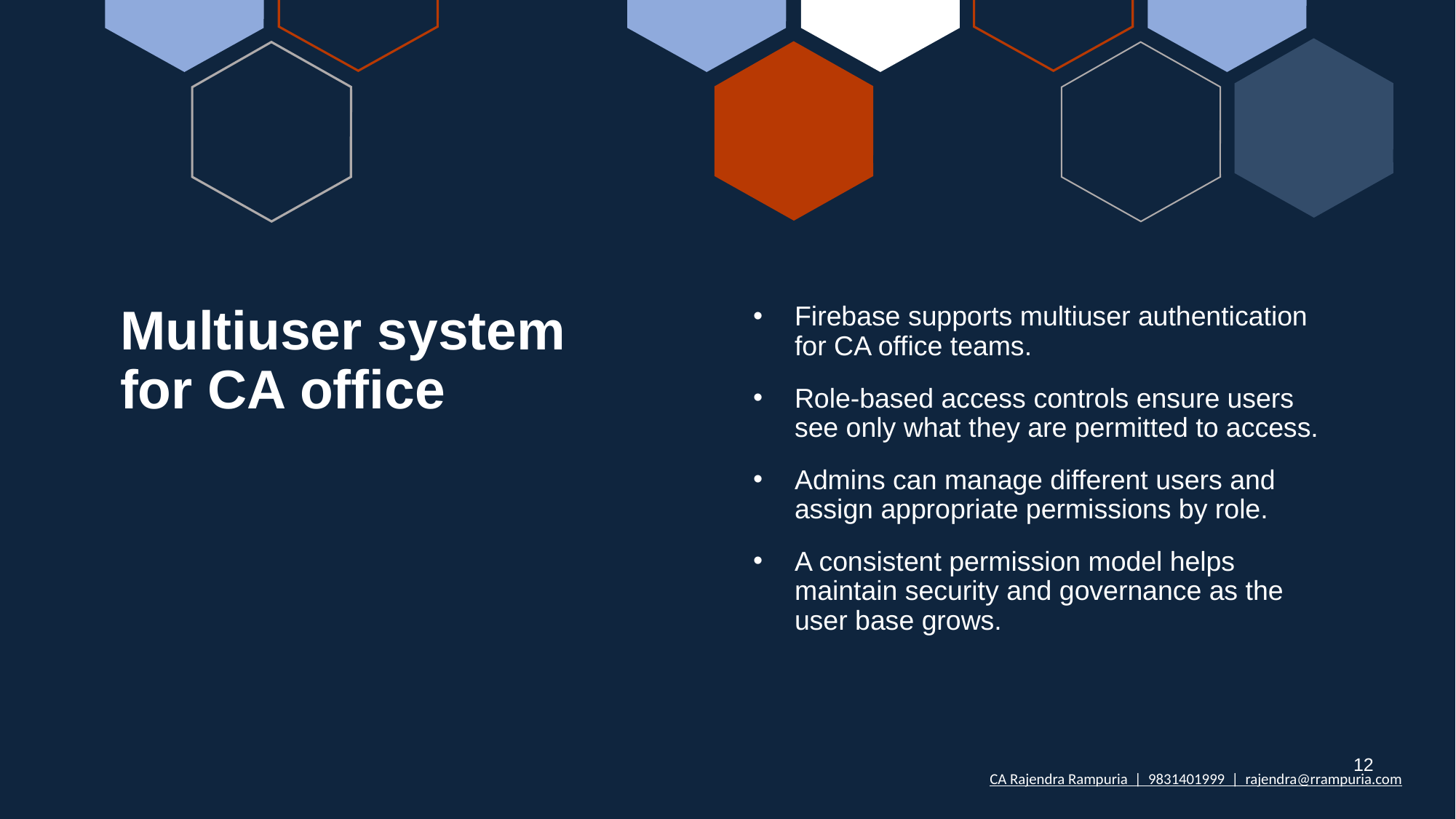

# Multiuser system for CA office
Firebase supports multiuser authentication for CA office teams.
Role-based access controls ensure users see only what they are permitted to access.
Admins can manage different users and assign appropriate permissions by role.
A consistent permission model helps maintain security and governance as the user base grows.
12
CA Rajendra Rampuria  |  9831401999  |  rajendra@rrampuria.com